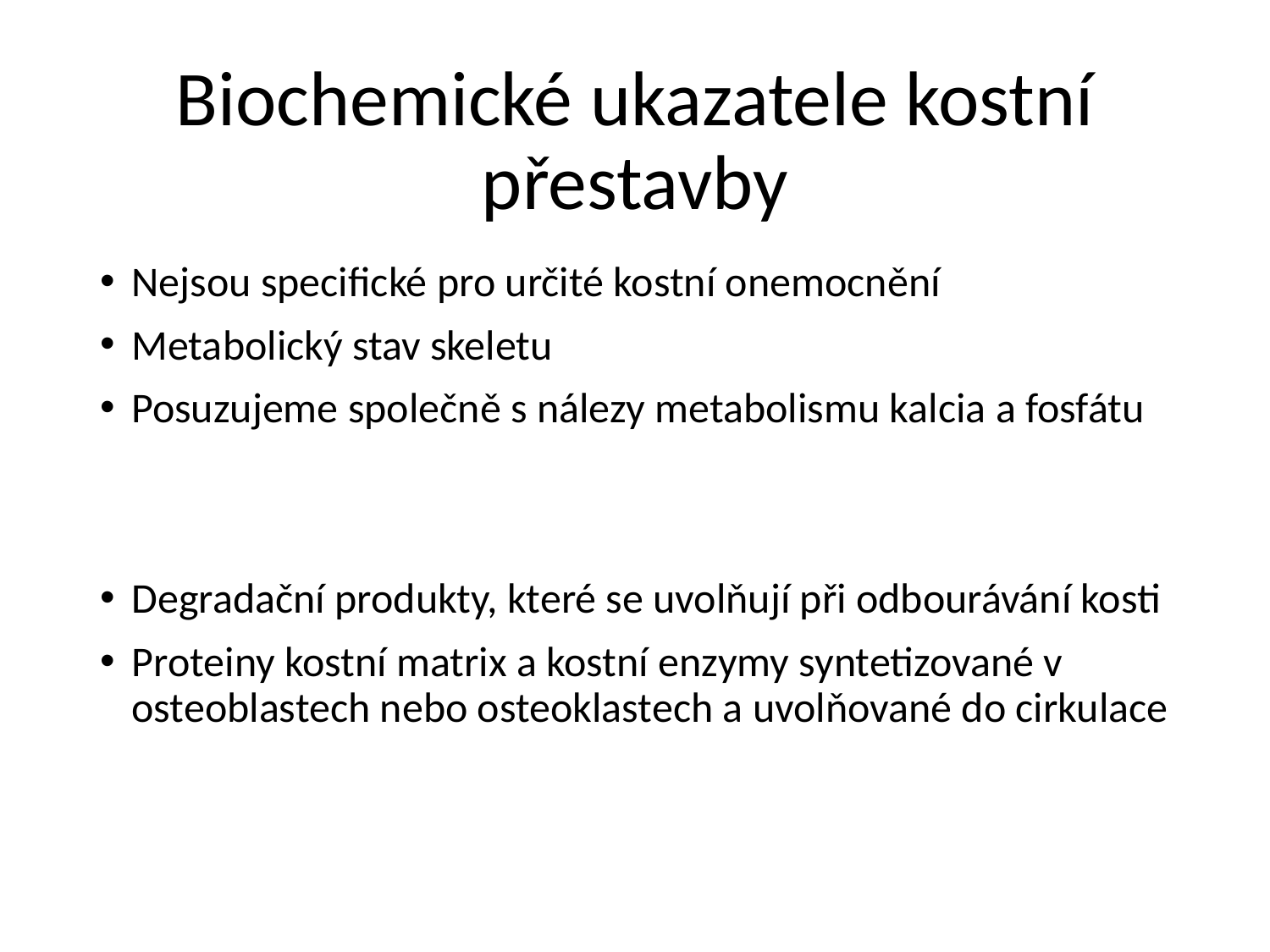

# Biochemické ukazatele kostní přestavby
Nejsou specifické pro určité kostní onemocnění
Metabolický stav skeletu
Posuzujeme společně s nálezy metabolismu kalcia a fosfátu

Degradační produkty, které se uvolňují při odbourávání kosti
Proteiny kostní matrix a kostní enzymy syntetizované v osteoblastech nebo osteoklastech a uvolňované do cirkulace